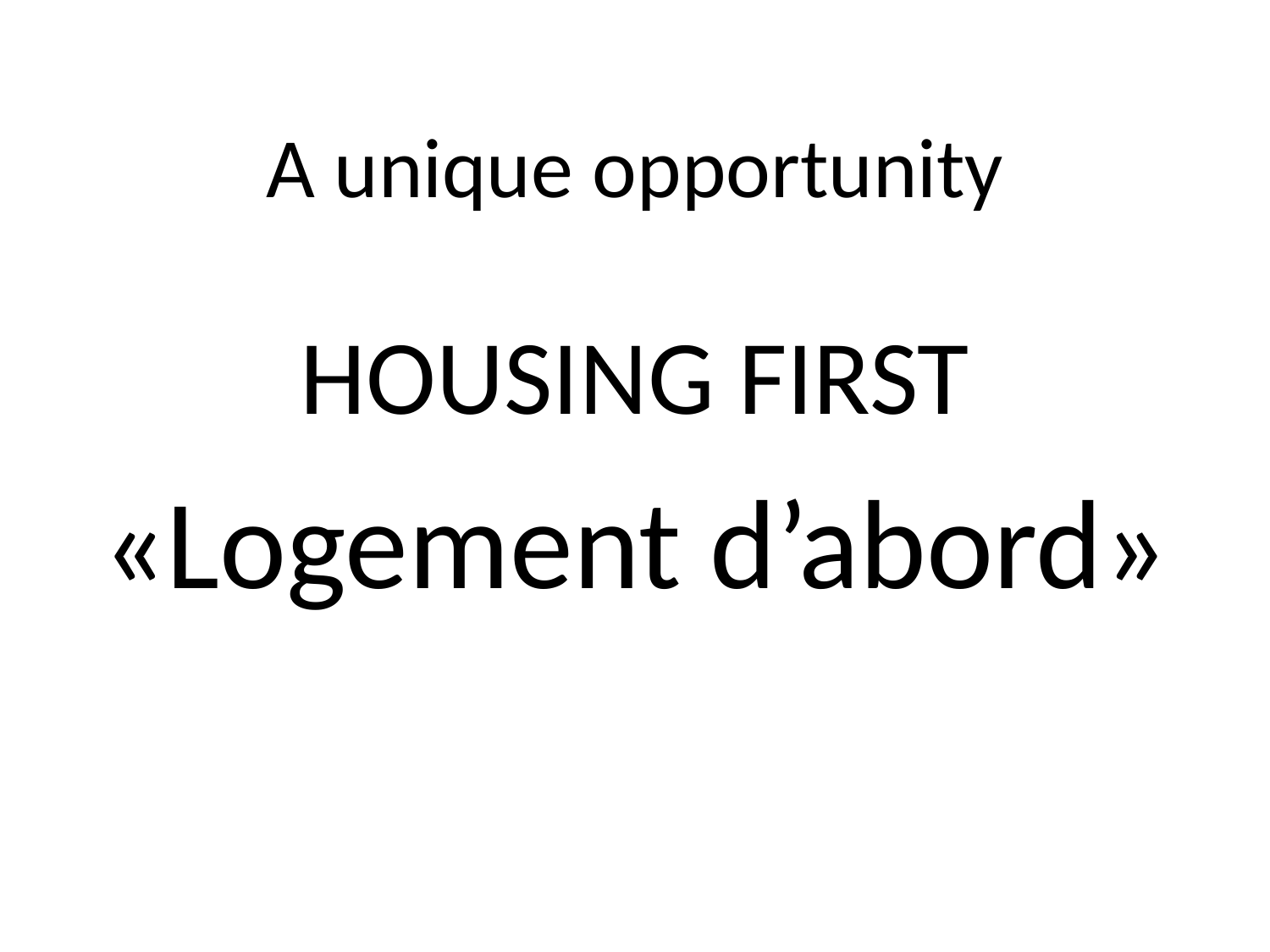

# A unique opportunity

HOUSING FIRST
«Logement d’abord»